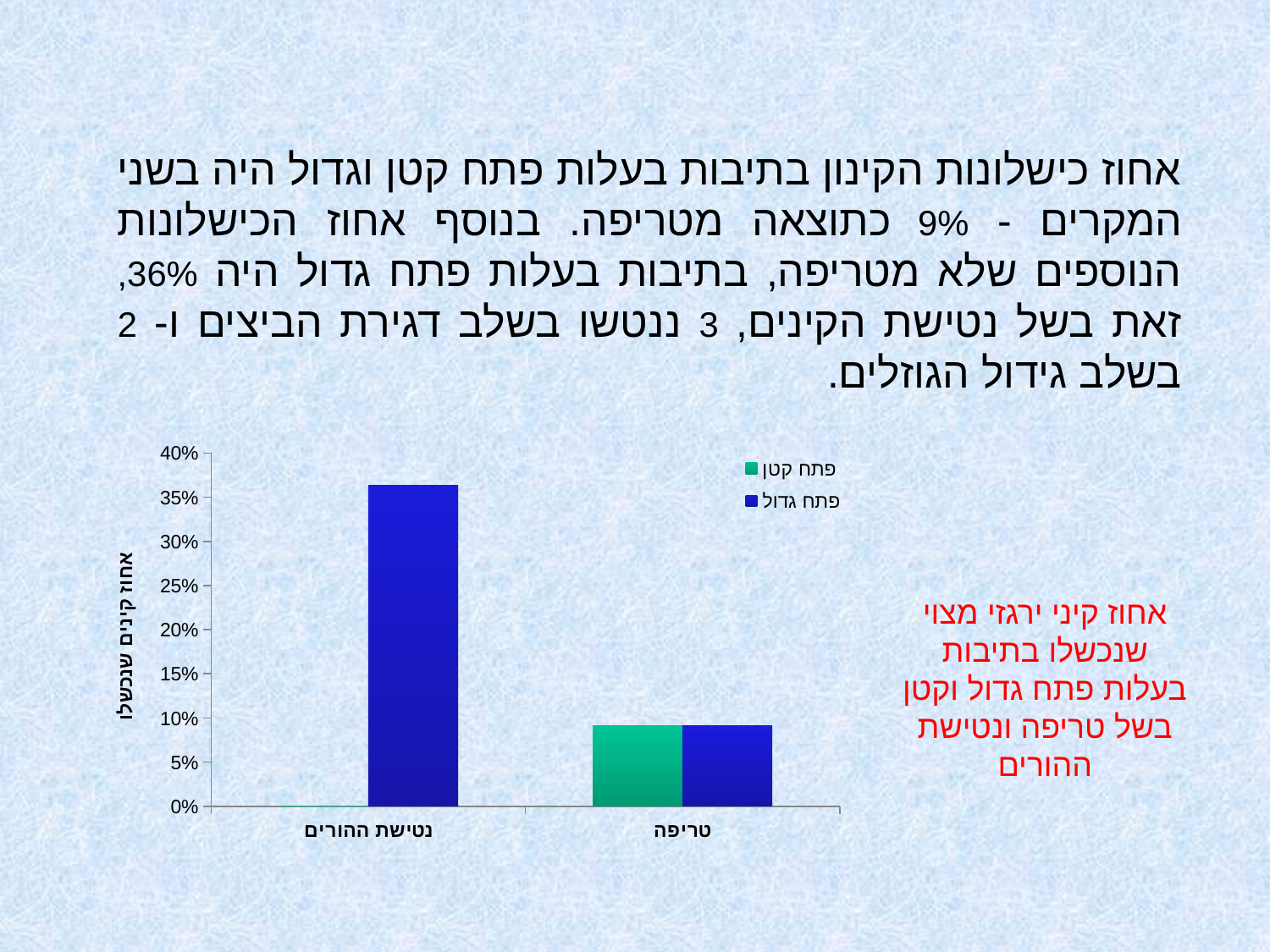

אחוז כישלונות הקינון בתיבות בעלות פתח קטן וגדול היה בשני המקרים - 9% כתוצאה מטריפה. בנוסף אחוז הכישלונות הנוספים שלא מטריפה, בתיבות בעלות פתח גדול היה 36%, זאת בשל נטישת הקינים, 3 ננטשו בשלב דגירת הביצים ו- 2 בשלב גידול הגוזלים.

### Chart

| Category | פתח קטן | פתח גדול |
|---|---|---|
| נטישת ההורים | 0.0 | 0.3636363636363643 |
| טריפה | 0.09090909090909106 | 0.09090909090909106 |
אחוז קיני ירגזי מצוי שנכשלו בתיבות בעלות פתח גדול וקטן בשל טריפה ונטישת ההורים